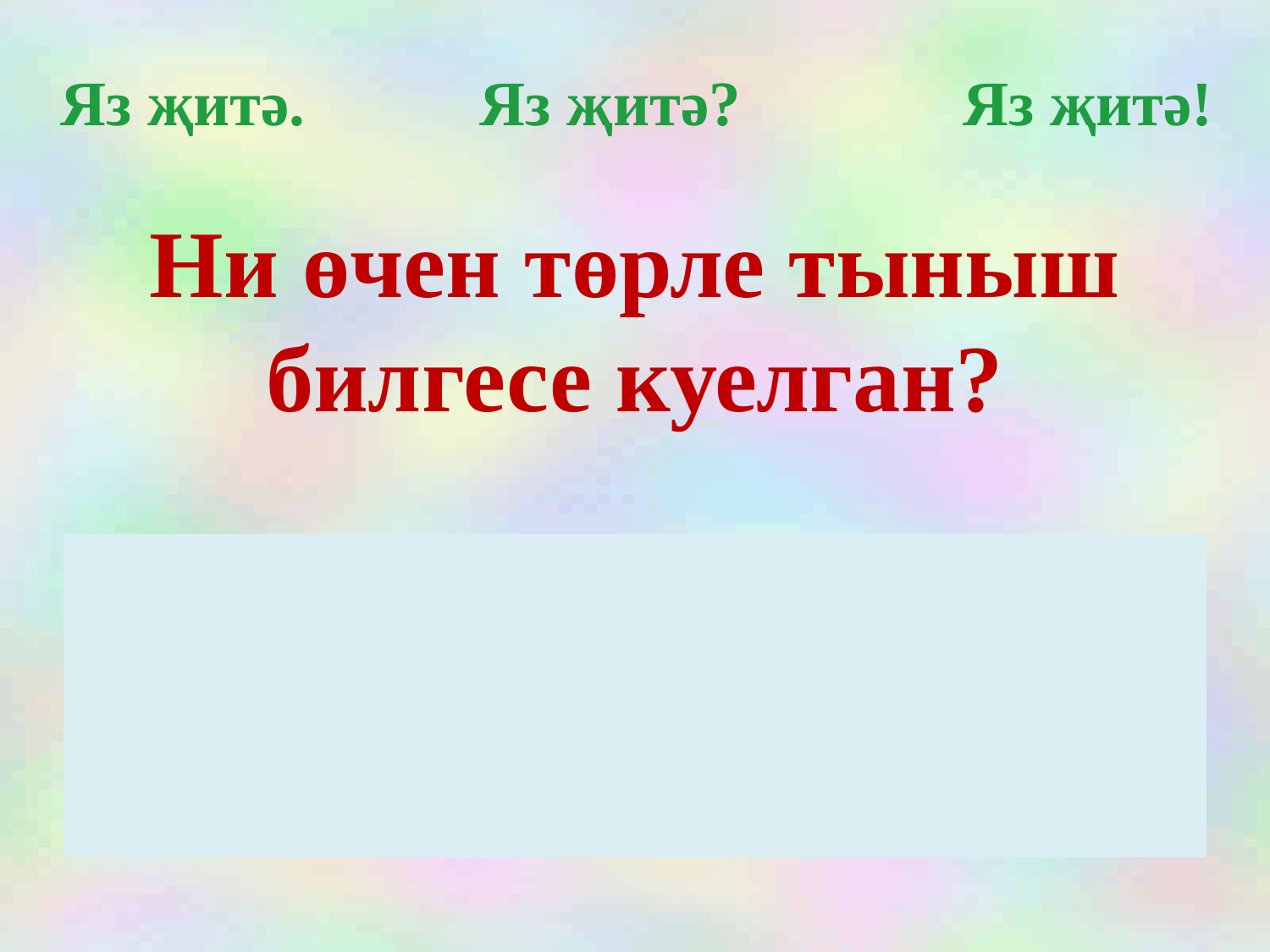

Яз җитә.           Яз җитә?              Яз җитә!
Ни өчен төрле тыныш билгесе куелган?

Җөмләне дөрес интонация белән
укыр өчен